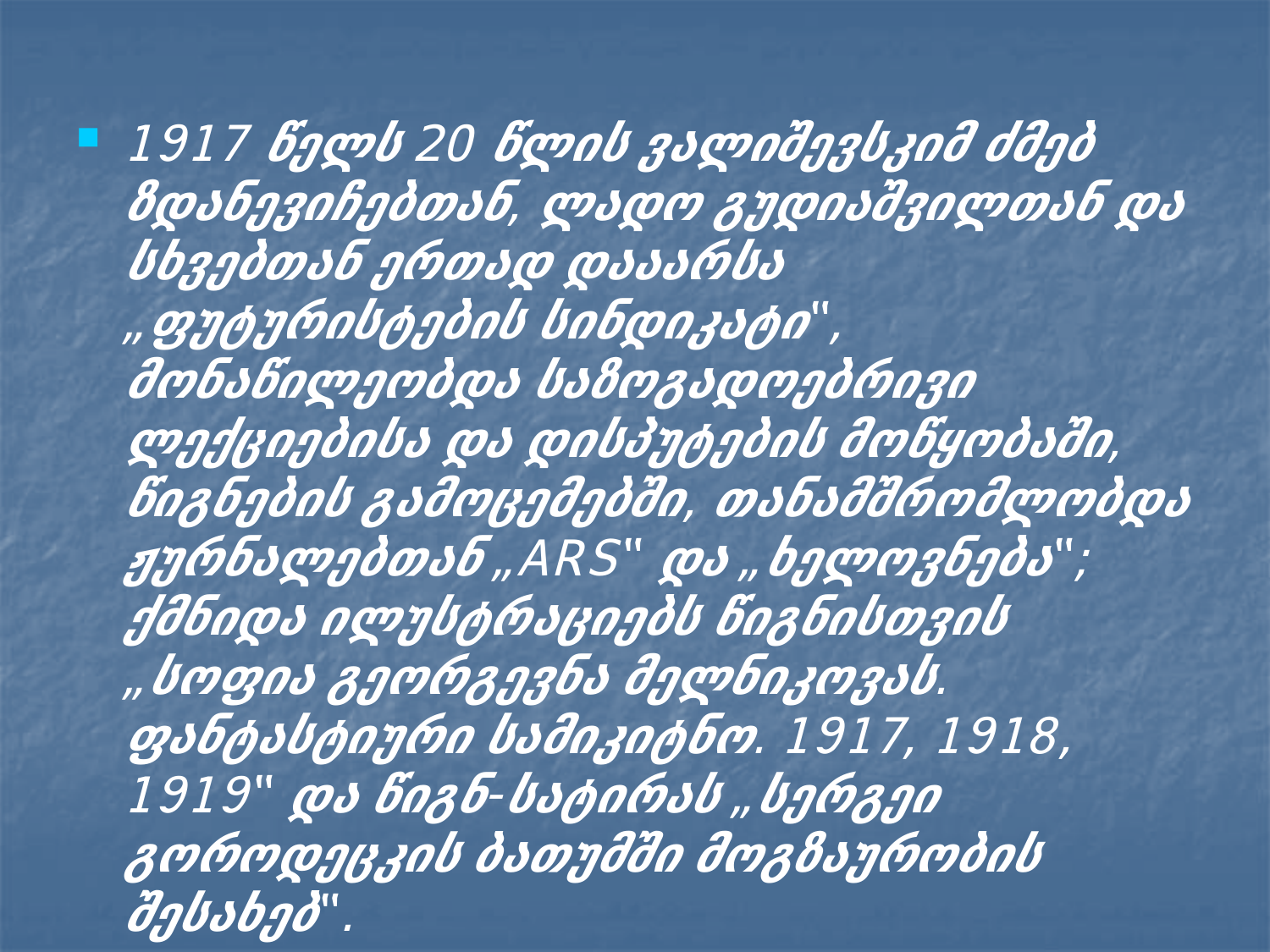

1917 წელს 20 წლის ვალიშევსკიმ ძმებ ზდანევიჩებთან, ლადო გუდიაშვილთან და სხვებთან ერთად დააარსა „ფუტურისტების სინდიკატი“, მონაწილეობდა საზოგადოებრივი ლექციებისა და დისპუტების მოწყობაში, წიგნების გამოცემებში, თანამშრომლობდა ჟურნალებთან „ARS“ და „ხელოვნება“; ქმნიდა ილუსტრაციებს წიგნისთვის „სოფია გეორგევნა მელნიკოვას. ფანტასტიური სამიკიტნო. 1917, 1918, 1919“ და წიგნ-სატირას „სერგეი გოროდეცკის ბათუმში მოგზაურობის შესახებ“.